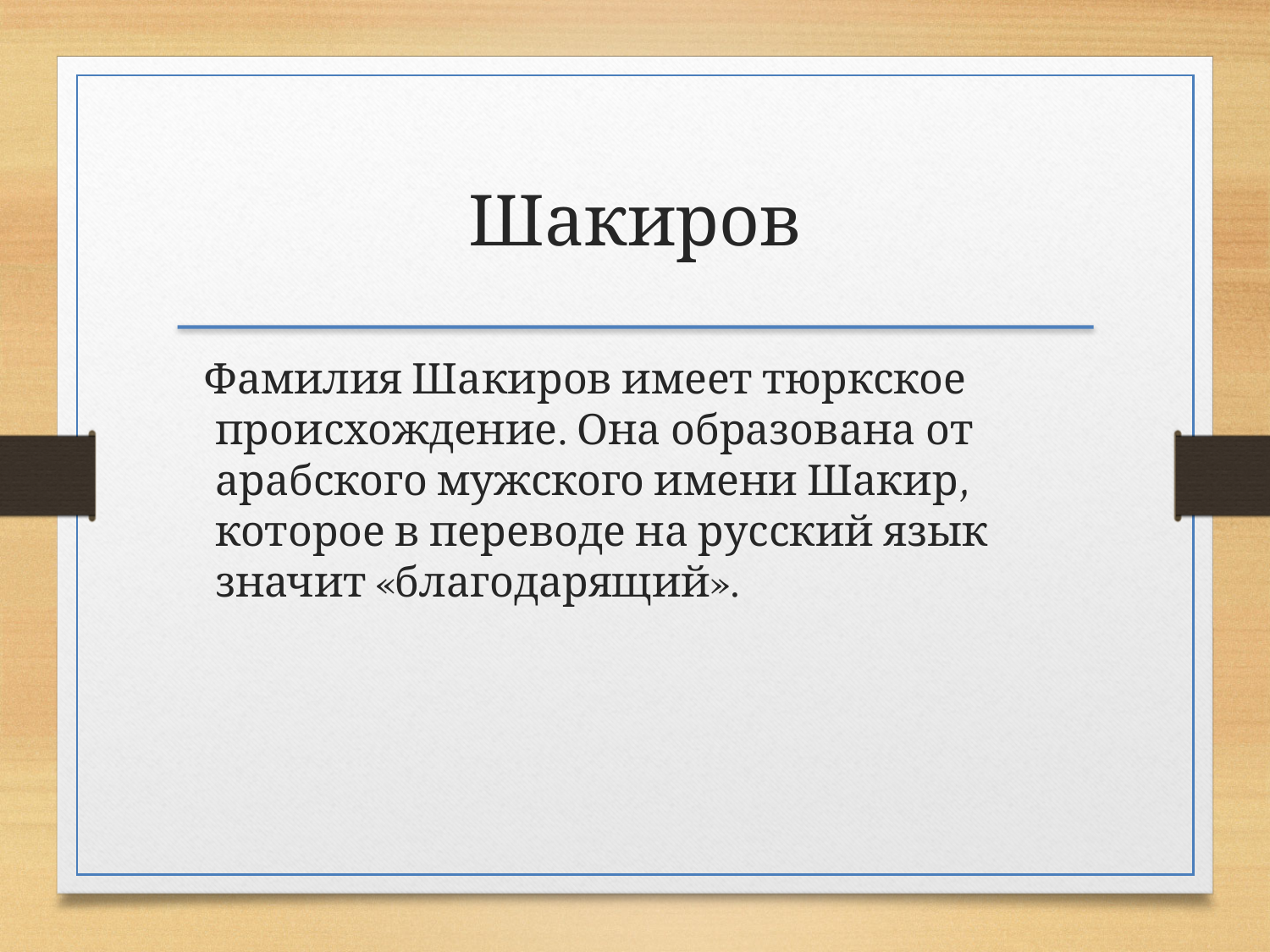

Шакиров
   Фамилия Шакиров имеет тюркское происхождение. Она образована от арабского мужского имени Шакир, которое в переводе на русский язык значит «благодарящий».